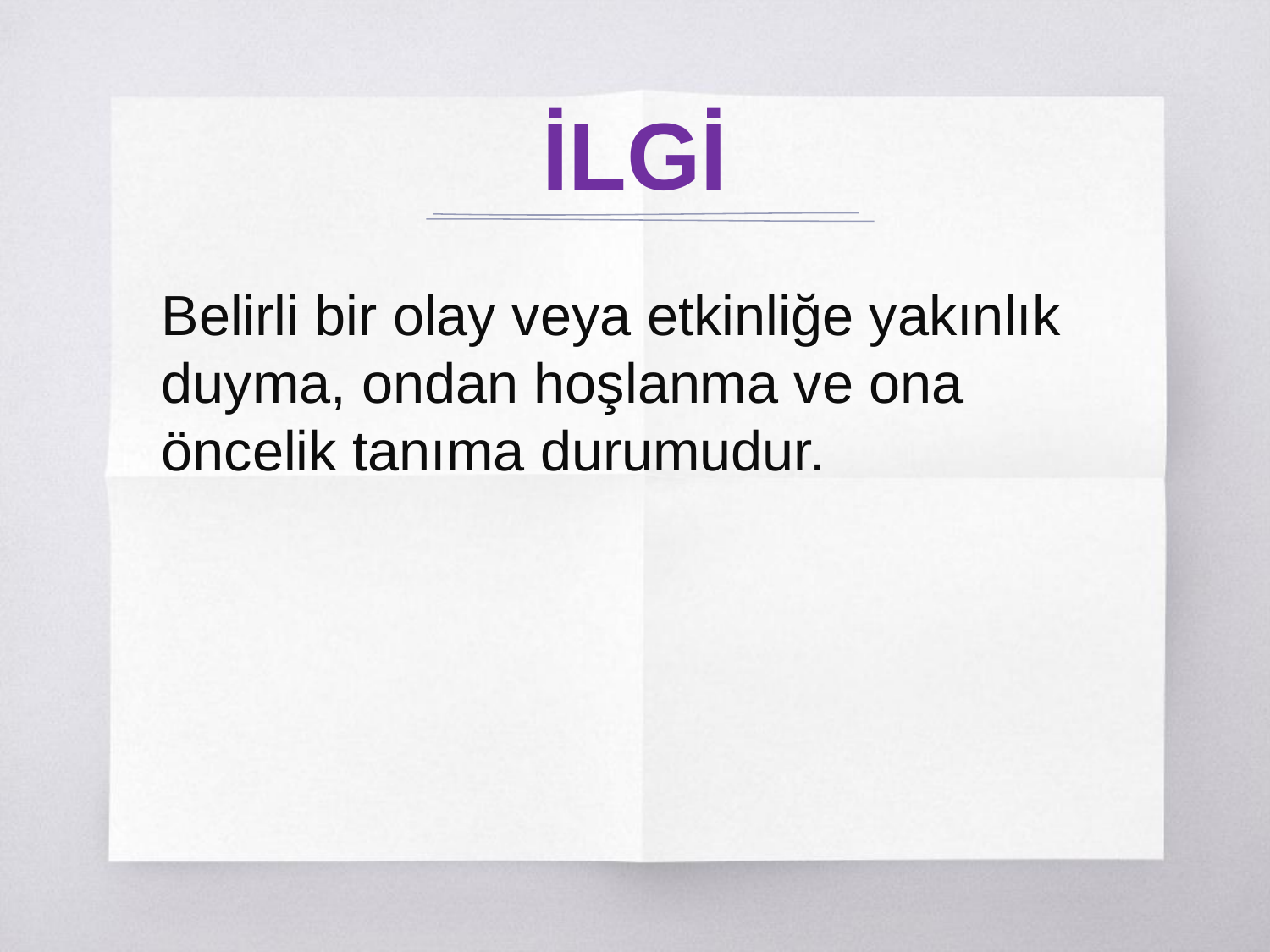

# İLGİ
Belirli bir olay veya etkinliğe yakınlık duyma, ondan hoşlanma ve ona öncelik tanıma durumudur.